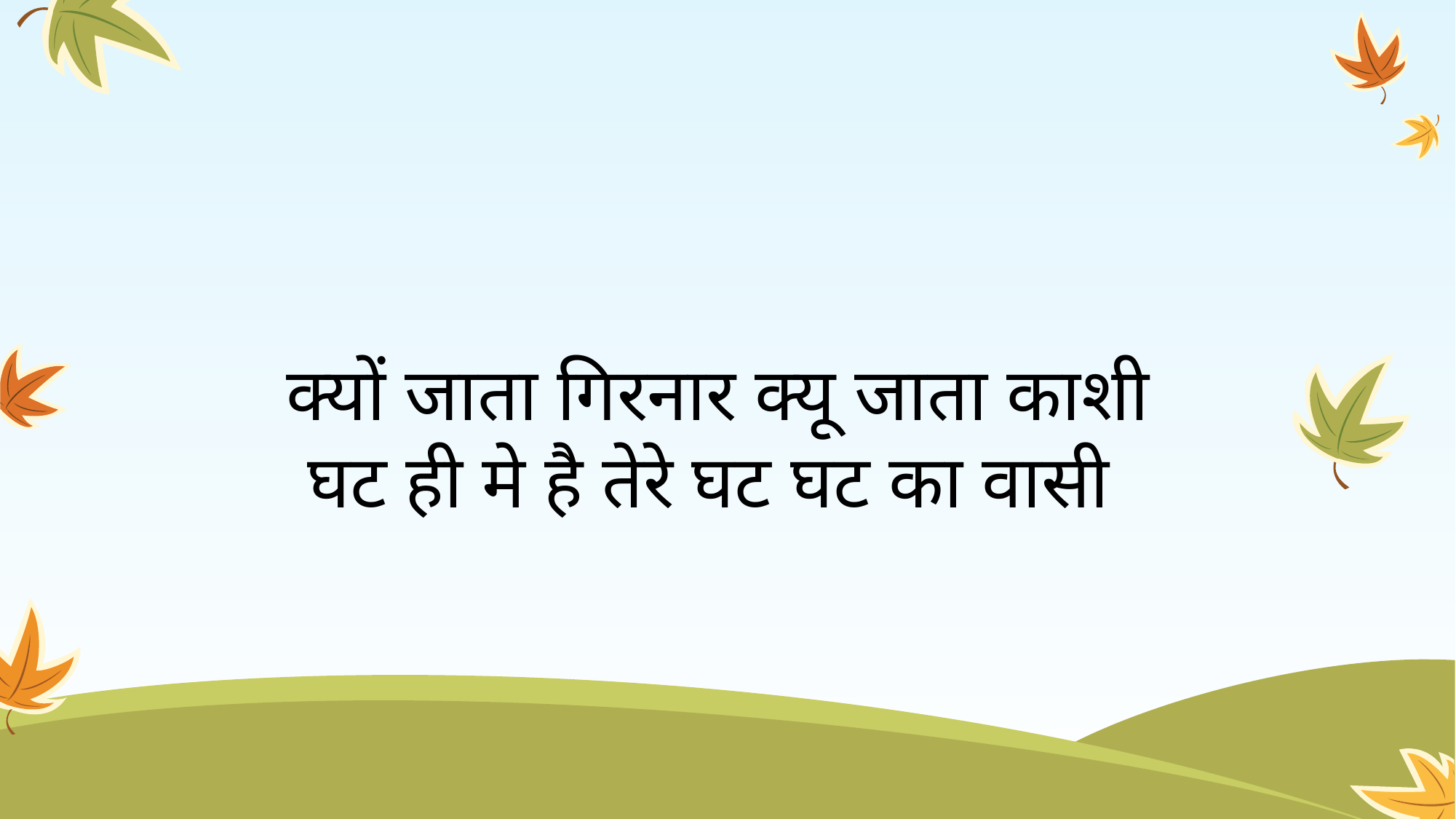

# क्यों जाता गिरनार क्यू जाता काशी घट ही मे है तेरे घट घट का वासी